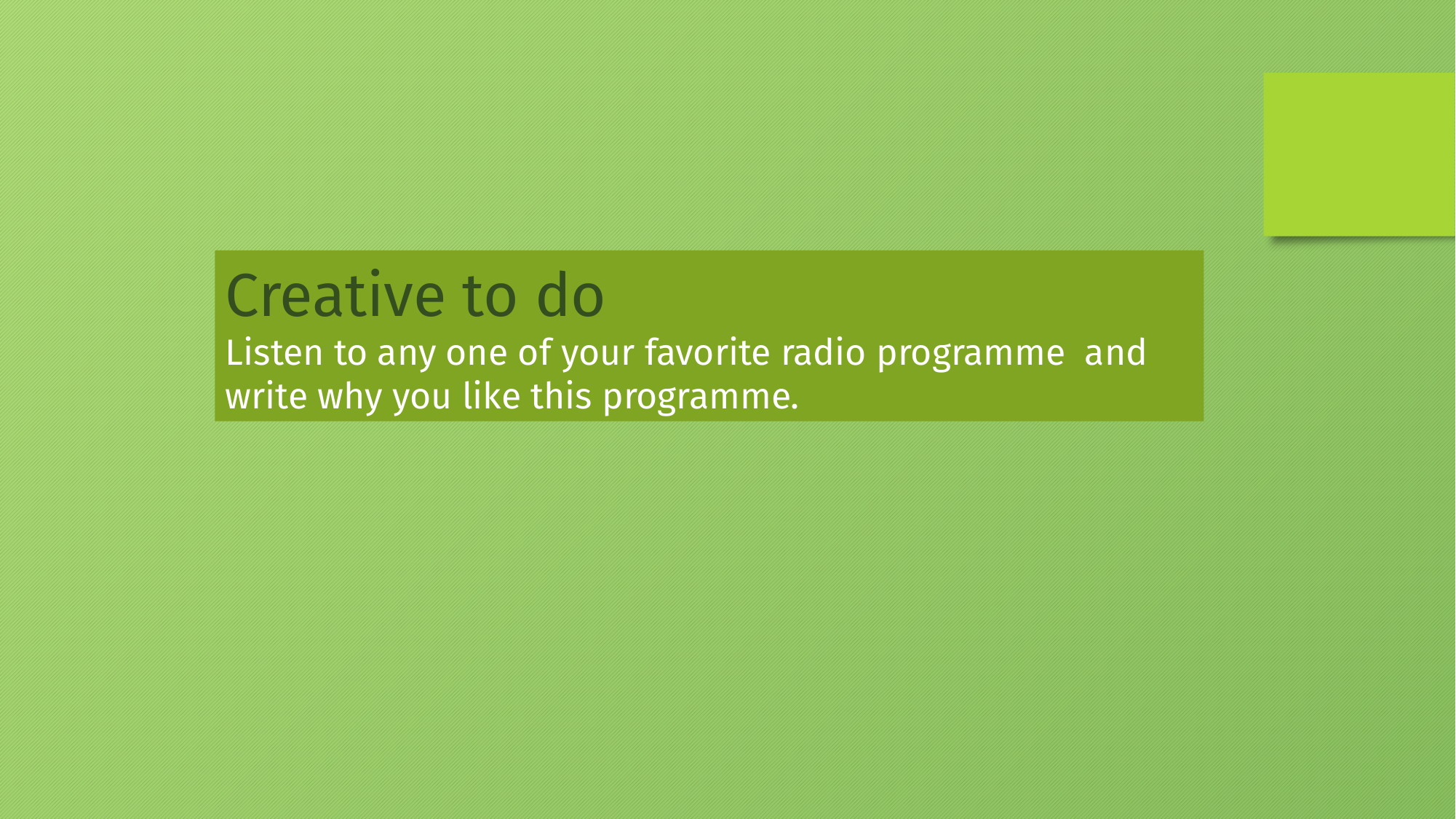

Creative to do
Listen to any one of your favorite radio programme  and write why you like this programme.